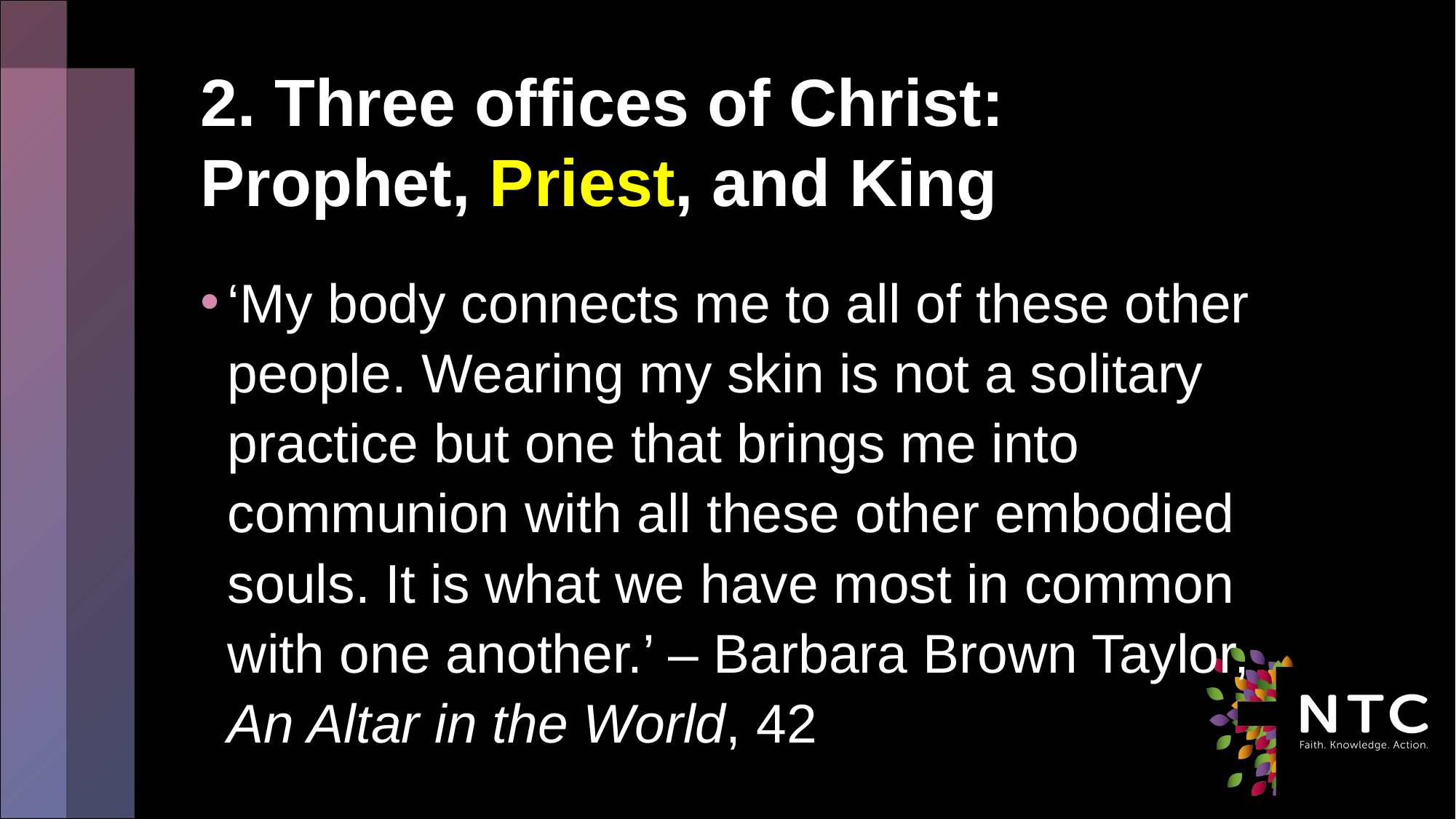

# 2. Three offices of Christ: Prophet, Priest, and King
‘My body connects me to all of these other people. Wearing my skin is not a solitary practice but one that brings me into communion with all these other embodied souls. It is what we have most in common with one another.’ – Barbara Brown Taylor, An Altar in the World, 42